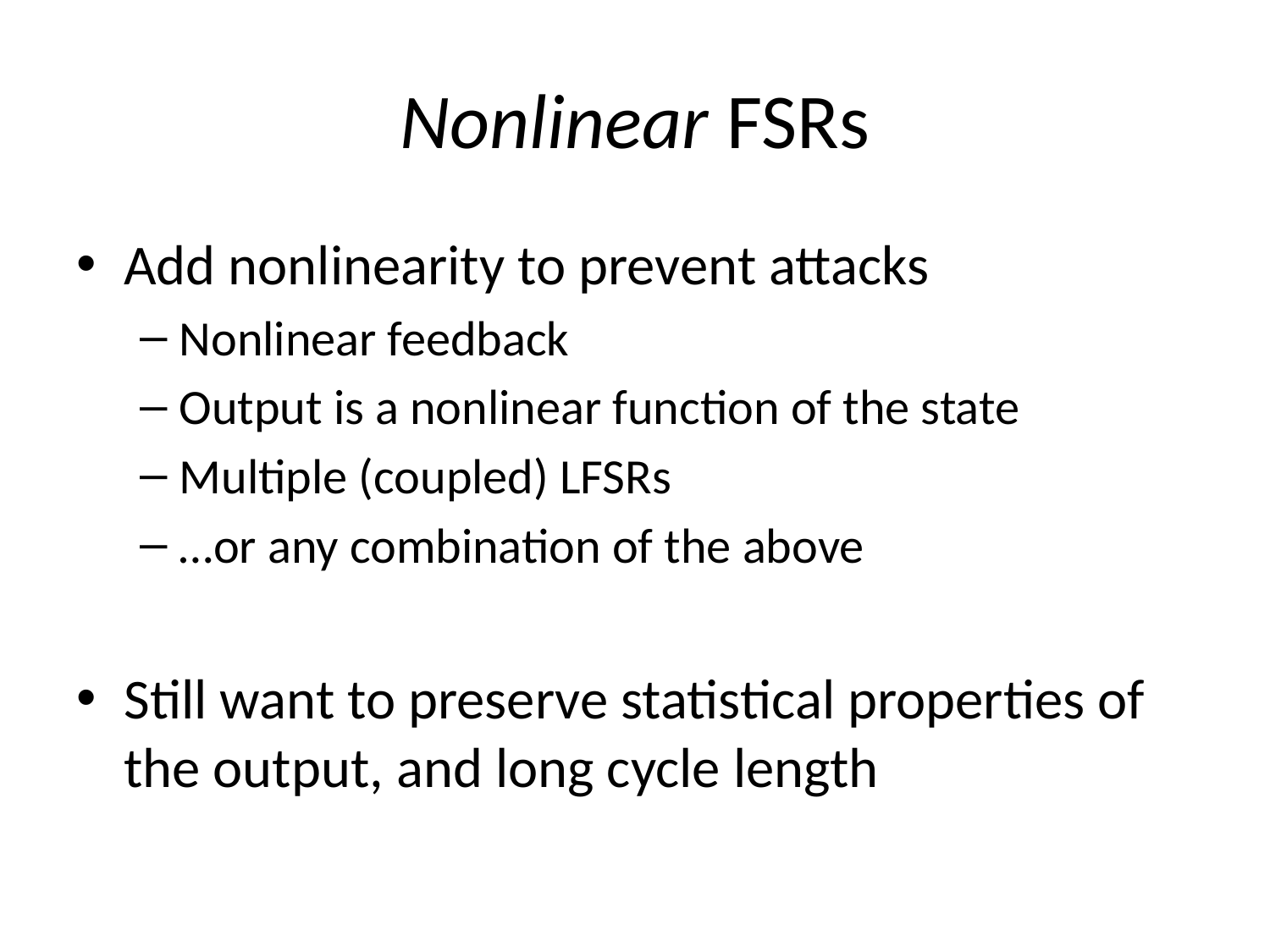

# Nonlinear FSRs
Add nonlinearity to prevent attacks
Nonlinear feedback
Output is a nonlinear function of the state
Multiple (coupled) LFSRs
…or any combination of the above

Still want to preserve statistical properties of the output, and long cycle length